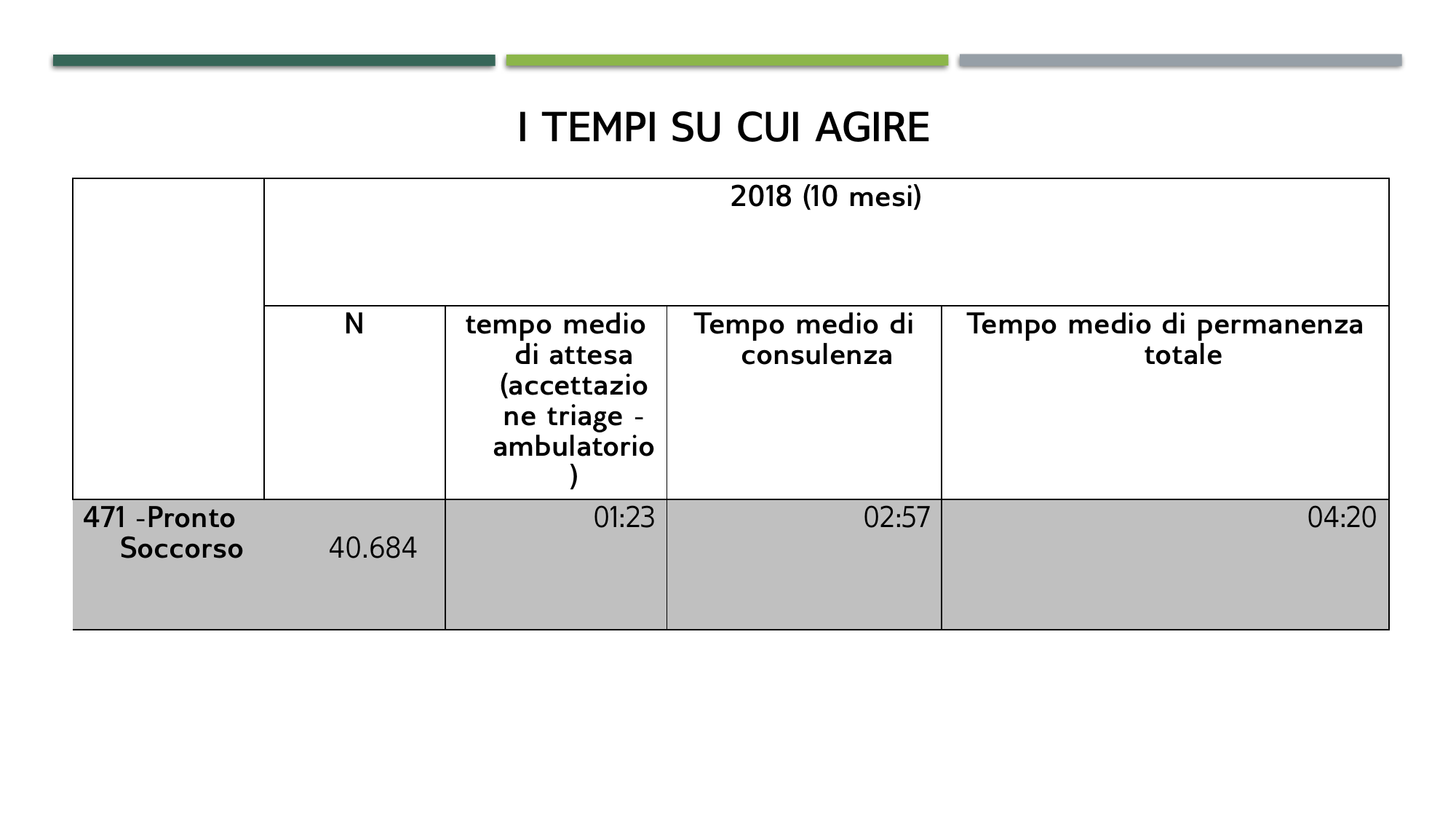

# I TEMPI SU CUI AGIRE
|  | 2018 (10 mesi) |  |  |  |
| --- | --- | --- | --- | --- |
|  | N | tempo medio di attesa (accettazione triage - ambulatorio) | Tempo medio di consulenza | Tempo medio di permanenza totale |
| 471 -Pronto Soccorso | 40.684 | 01:23 | 02:57 | 04:20 |